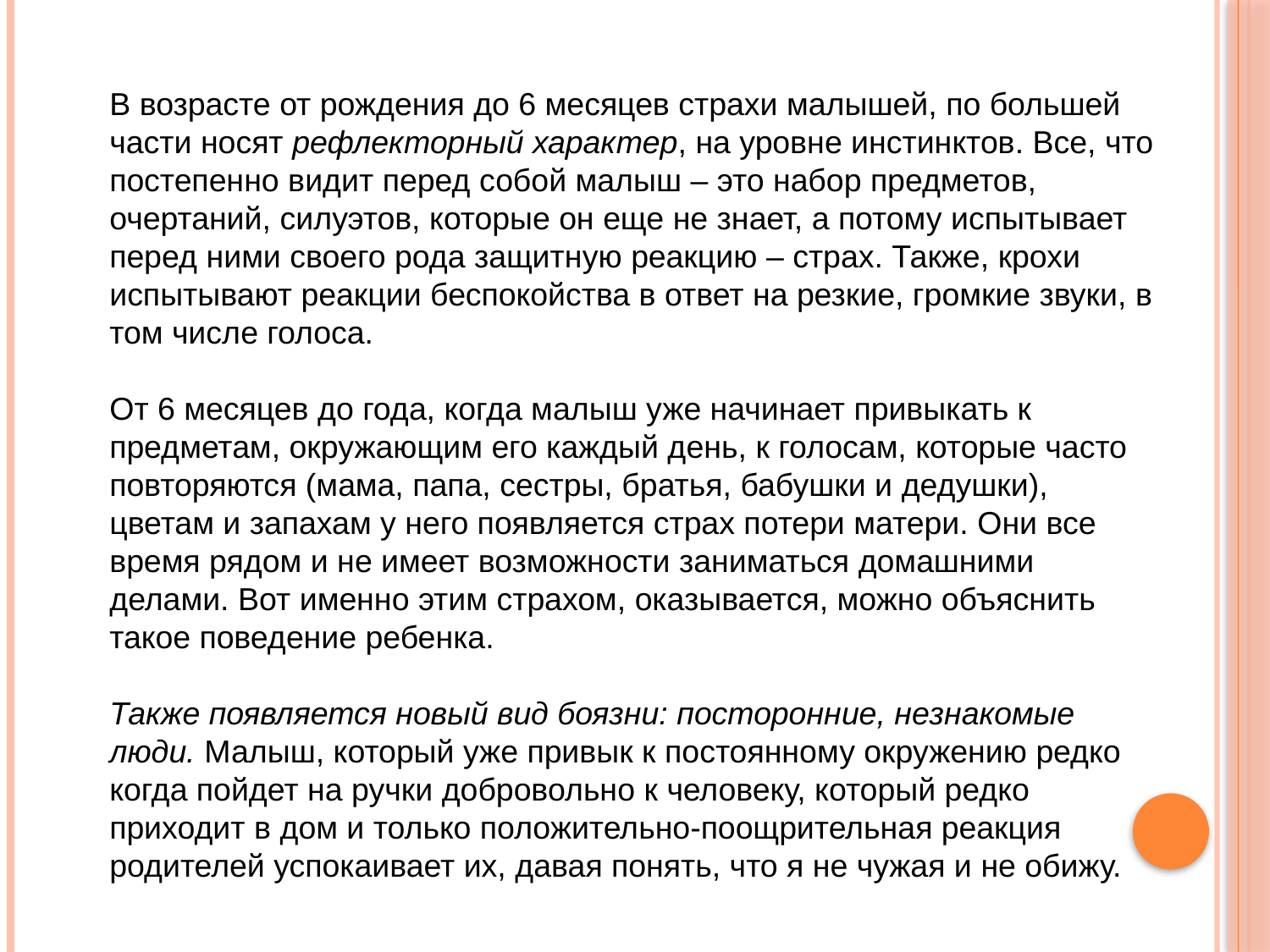

В возрасте от рождения до 6 месяцев страхи малышей, по большей части носят рефлекторный характер, на уровне инстинктов. Все, что постепенно видит перед собой малыш – это набор предметов, очертаний, силуэтов, которые он еще не знает, а потому испытывает перед ними своего рода защитную реакцию – страх. Также, крохи испытывают реакции беспокойства в ответ на резкие, громкие звуки, в том числе голоса. 
От 6 месяцев до года, когда малыш уже начинает привыкать к предметам, окружающим его каждый день, к голосам, которые часто повторяются (мама, папа, сестры, братья, бабушки и дедушки), цветам и запахам у него появляется страх потери матери. Они все время рядом и не имеет возможности заниматься домашними делами. Вот именно этим страхом, оказывается, можно объяснить такое поведение ребенка. 
Также появляется новый вид боязни: посторонние, незнакомые люди. Малыш, который уже привык к постоянному окружению редко когда пойдет на ручки добровольно к человеку, который редко приходит в дом и только положительно-поощрительная реакция родителей успокаивает их, давая понять, что я не чужая и не обижу.